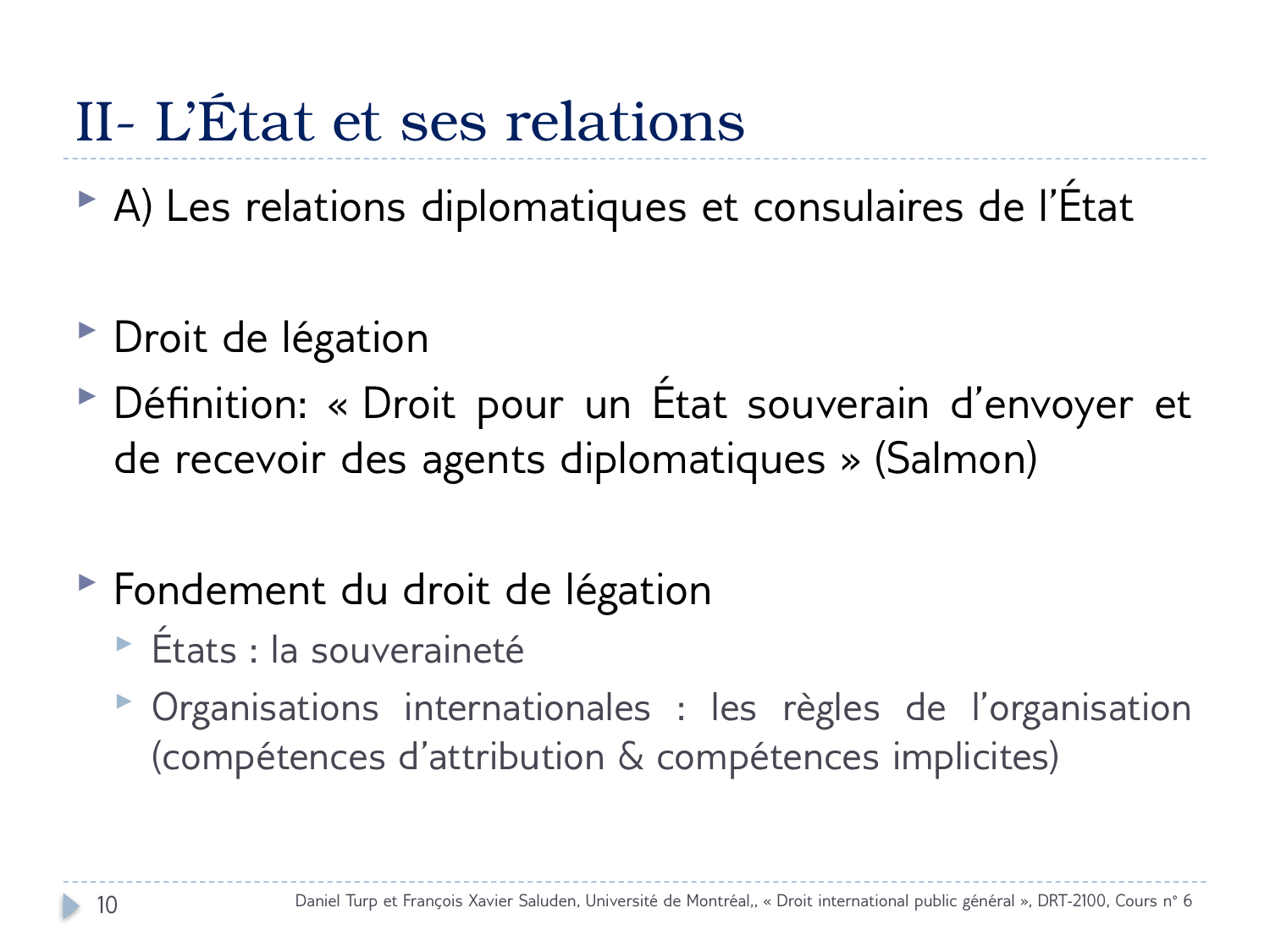

# II- L’État et ses relations
A) Les relations diplomatiques et consulaires de l’État

Droit de légation
Définition: « Droit pour un État souverain d’envoyer et de recevoir des agents diplomatiques » (Salmon)

Fondement du droit de légation
États : la souveraineté
Organisations internationales : les règles de l’organisation (compétences d’attribution & compétences implicites)
10
Daniel Turp et François Xavier Saluden, Université de Montréal,, « Droit international public général », DRT-2100, Cours n° 6